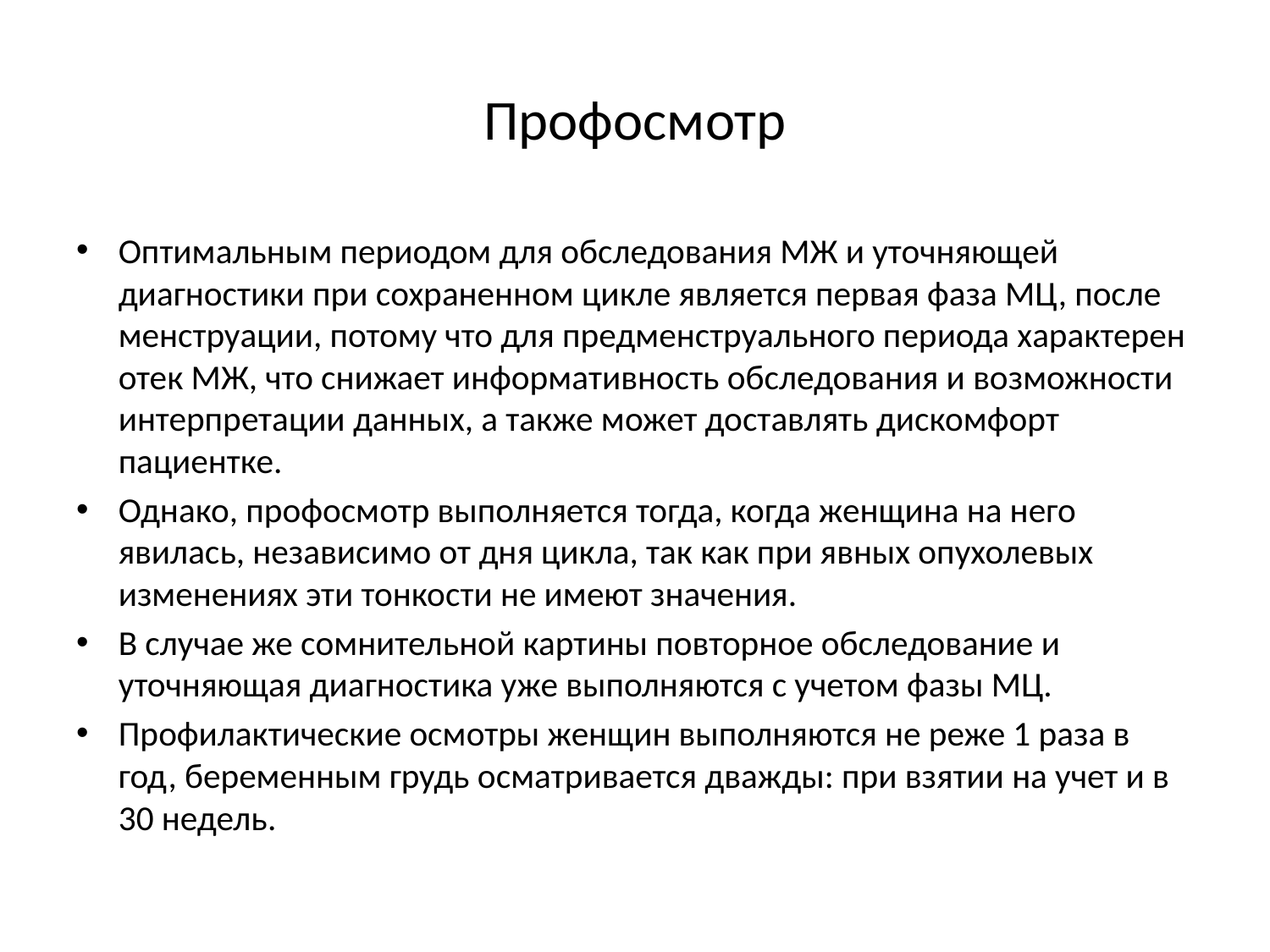

# Профосмотр
Оптимальным периодом для обследования МЖ и уточняющей диагностики при сохраненном цикле является первая фаза МЦ, после менструации, потому что для предменструального периода характерен отек МЖ, что снижает информативность обследования и возможности интерпретации данных, а также может доставлять дискомфорт пациентке.
Однако, профосмотр выполняется тогда, когда женщина на него явилась, независимо от дня цикла, так как при явных опухолевых изменениях эти тонкости не имеют значения.
В случае же сомнительной картины повторное обследование и уточняющая диагностика уже выполняются с учетом фазы МЦ.
Профилактические осмотры женщин выполняются не реже 1 раза в год, беременным грудь осматривается дважды: при взятии на учет и в 30 недель.